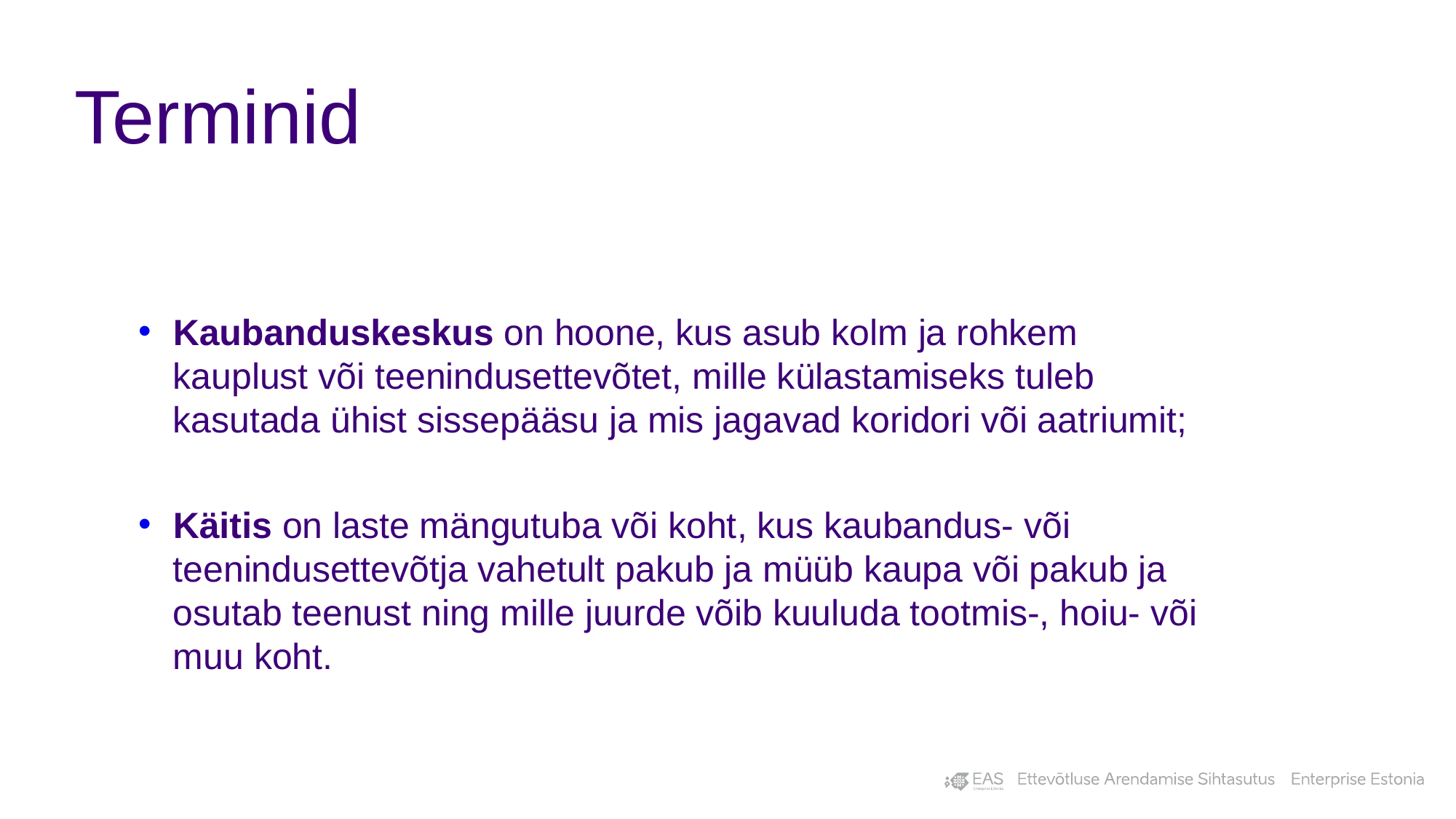

# Terminid
Kaubanduskeskus on hoone, kus asub kolm ja rohkem kauplust või teenindusettevõtet, mille külastamiseks tuleb kasutada ühist sissepääsu ja mis jagavad koridori või aatriumit;

Käitis on laste mängutuba või koht, kus kaubandus- või teenindusettevõtja vahetult pakub ja müüb kaupa või pakub ja osutab teenust ning mille juurde võib kuuluda tootmis-, hoiu- või muu koht.